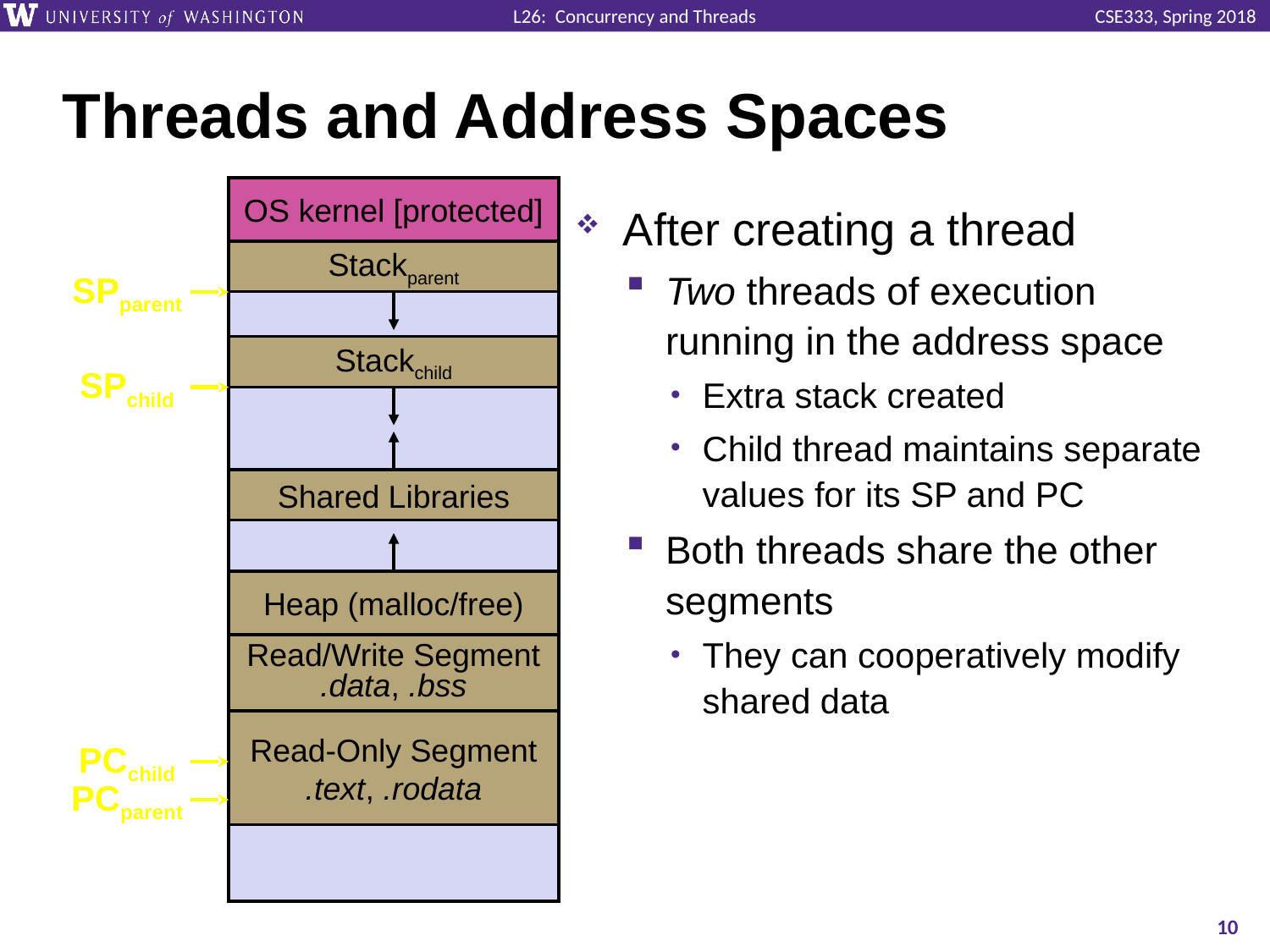

# Threads and Address Spaces

OS kernel [protected]
Stackparent
Shared Libraries
Heap (malloc/free)
Read/Write Segment
.data, .bss
Read-Only Segment
.text, .rodata
After creating a thread
Two threads of execution running in the address space
Extra stack created
Child thread maintains separate values for its SP and PC
Both threads share the other segments
They can cooperatively modify shared data
SPparent
Stackchild
SPchild
PCchild
PCparent
10